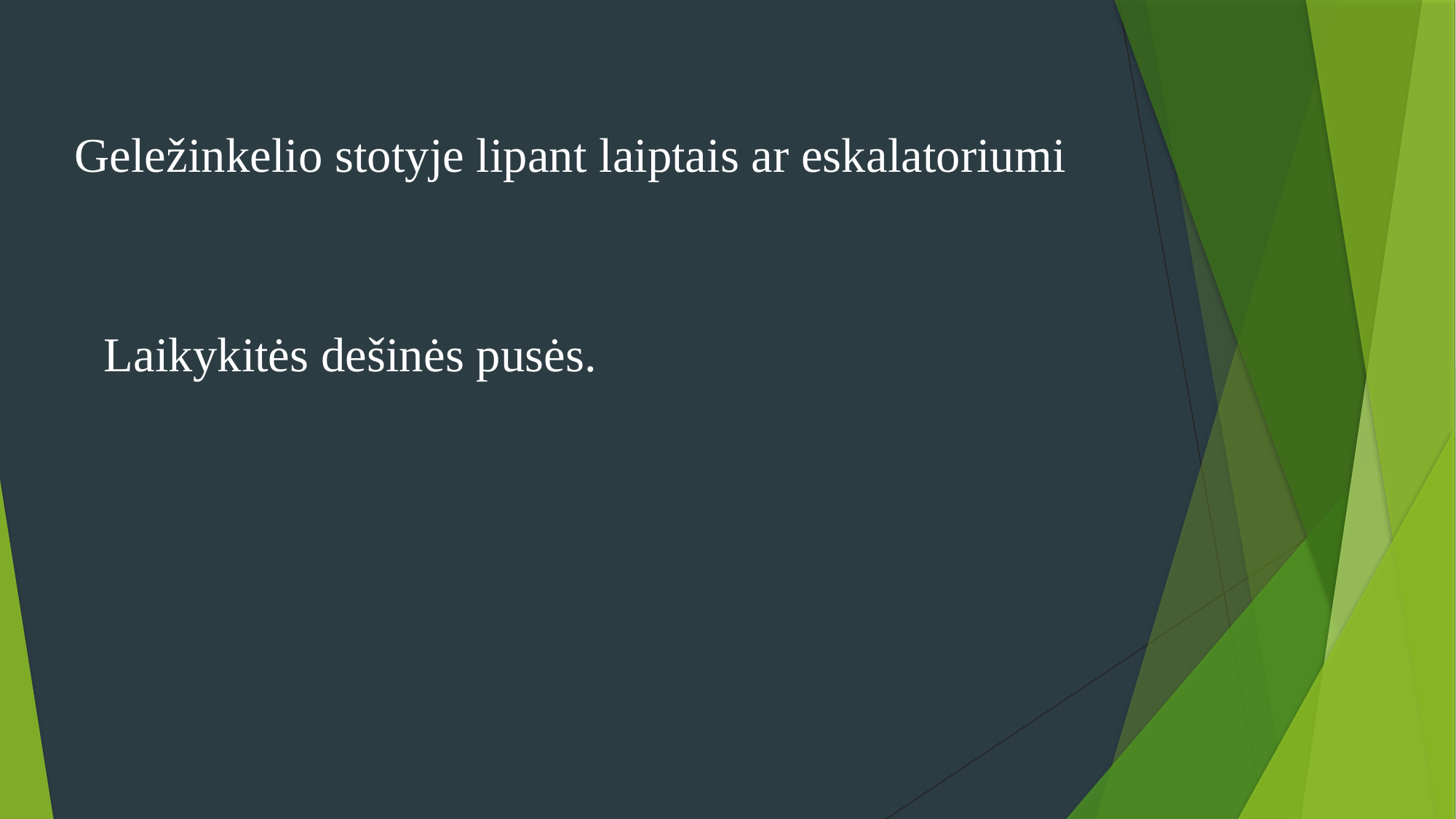

# Geležinkelio stotyje lipant laiptais ar eskalatoriumi
 Laikykitės dešinės pusės.